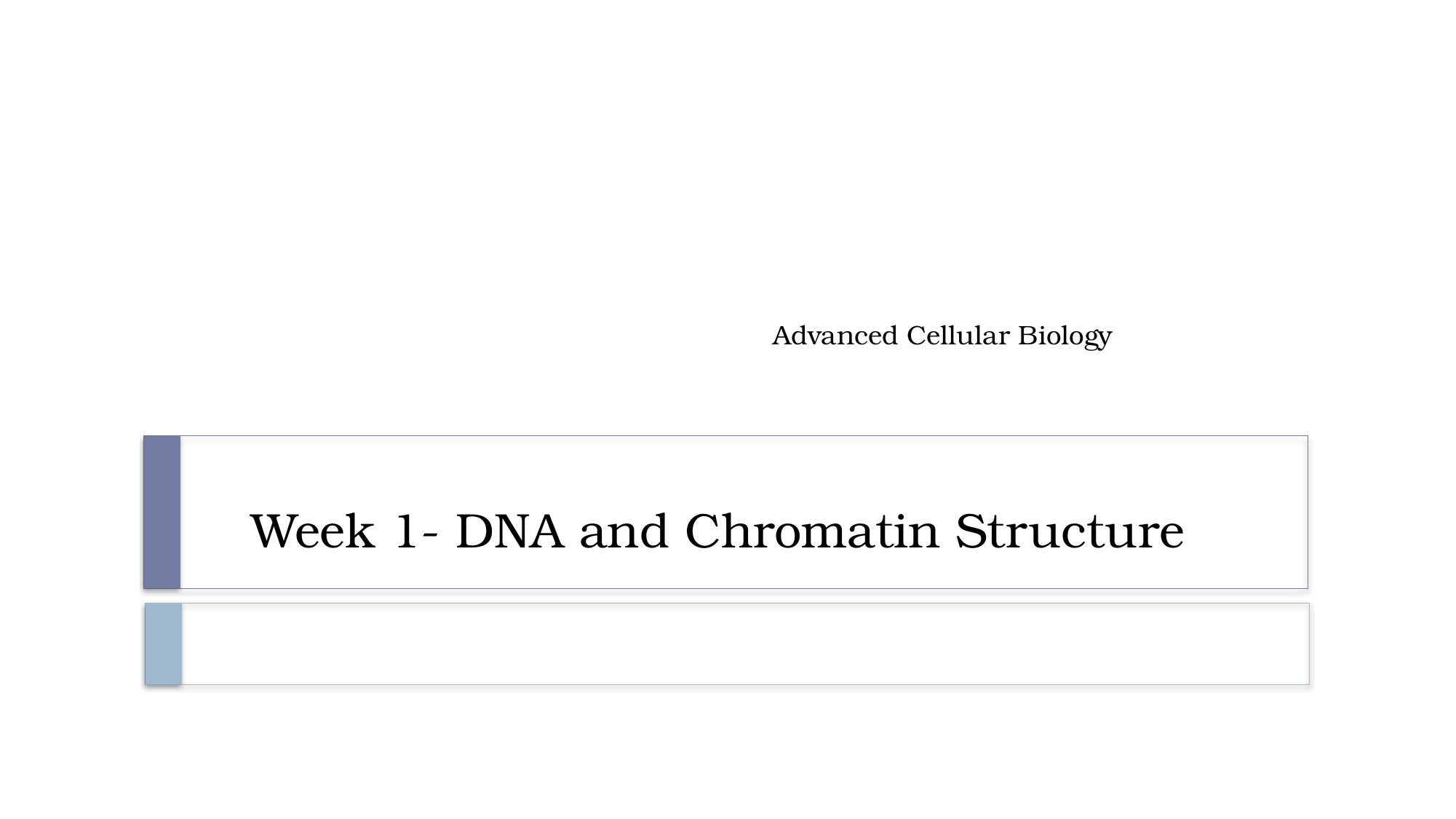

# Advanced Cellular Biology
Week 1- DNA and Chromatin Structure